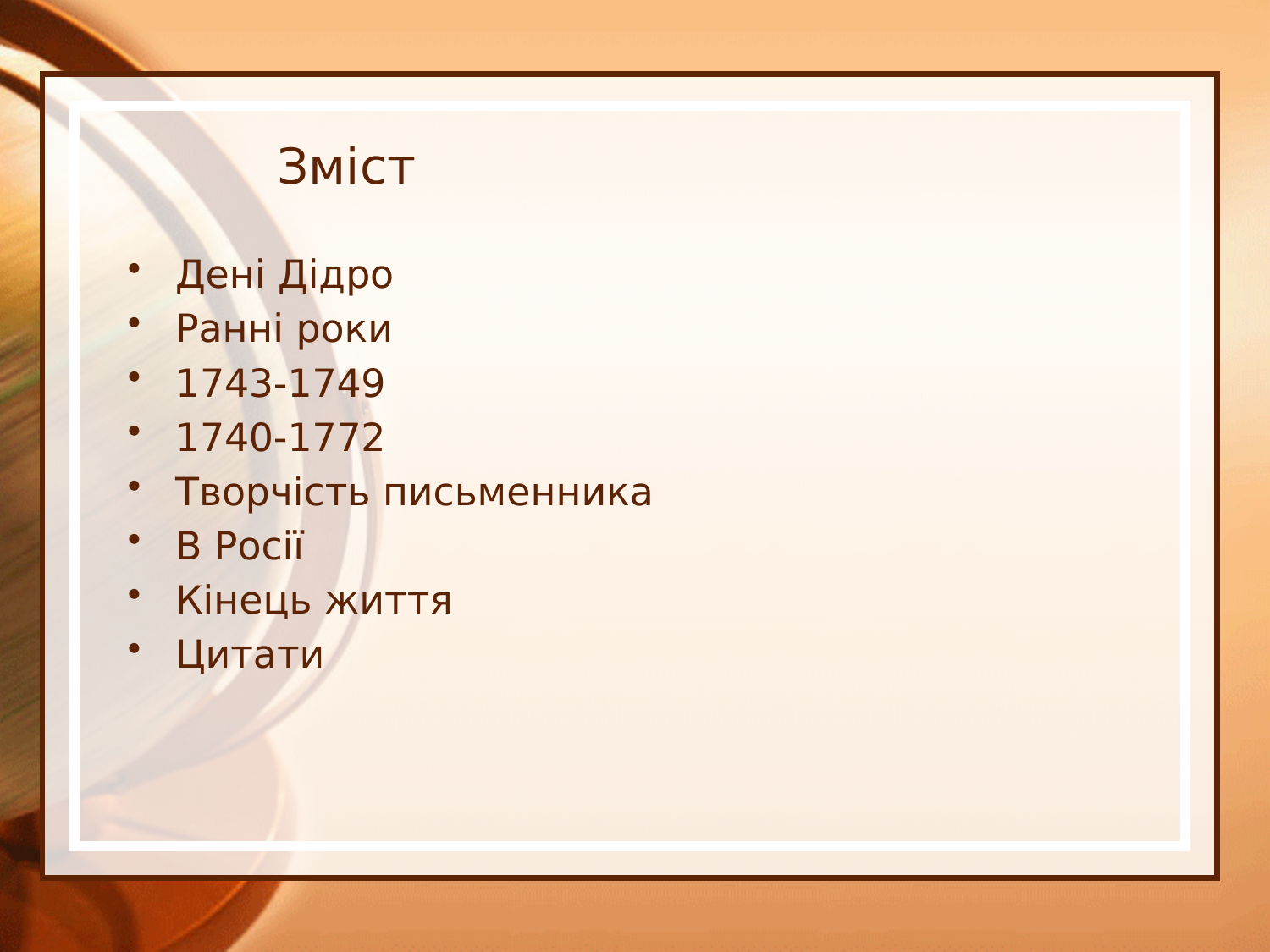

# Зміст
Дені Дідро
Ранні роки
1743-1749
1740-1772
Творчість письменника
В Росії
Кінець життя
Цитати